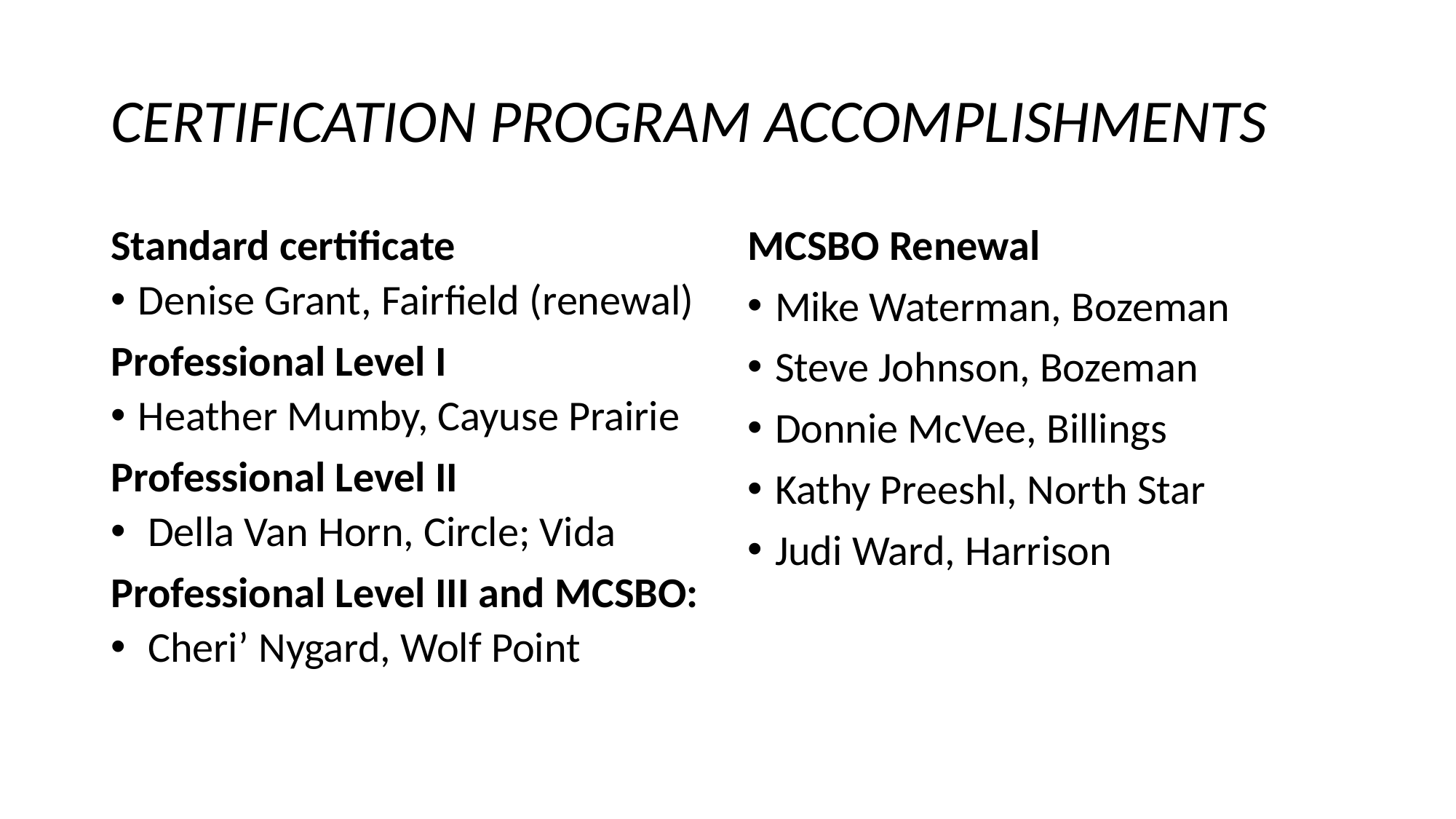

# CERTIFICATION PROGRAM ACCOMPLISHMENTS
Standard certificate
Denise Grant, Fairfield (renewal)
Professional Level I
Heather Mumby, Cayuse Prairie
Professional Level II
 Della Van Horn, Circle; Vida
Professional Level III and MCSBO:
 Cheri’ Nygard, Wolf Point
MCSBO Renewal
Mike Waterman, Bozeman
Steve Johnson, Bozeman
Donnie McVee, Billings
Kathy Preeshl, North Star
Judi Ward, Harrison